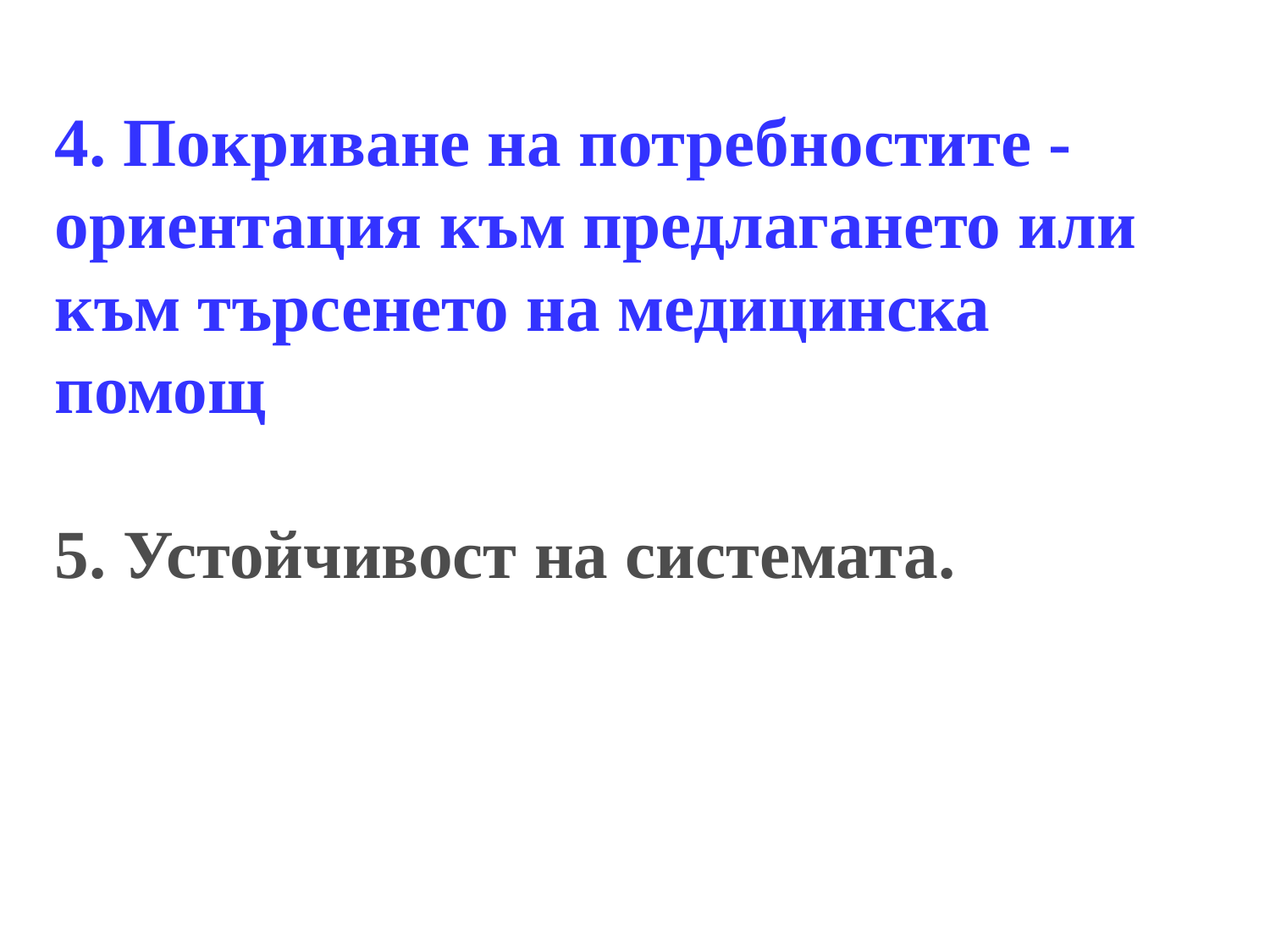

# 4. Покриване на потребностите -   ориентация към предлагането или към търсенето на медицинска помощ 5. Устойчивост на системата.
1.3.2017 г.
15